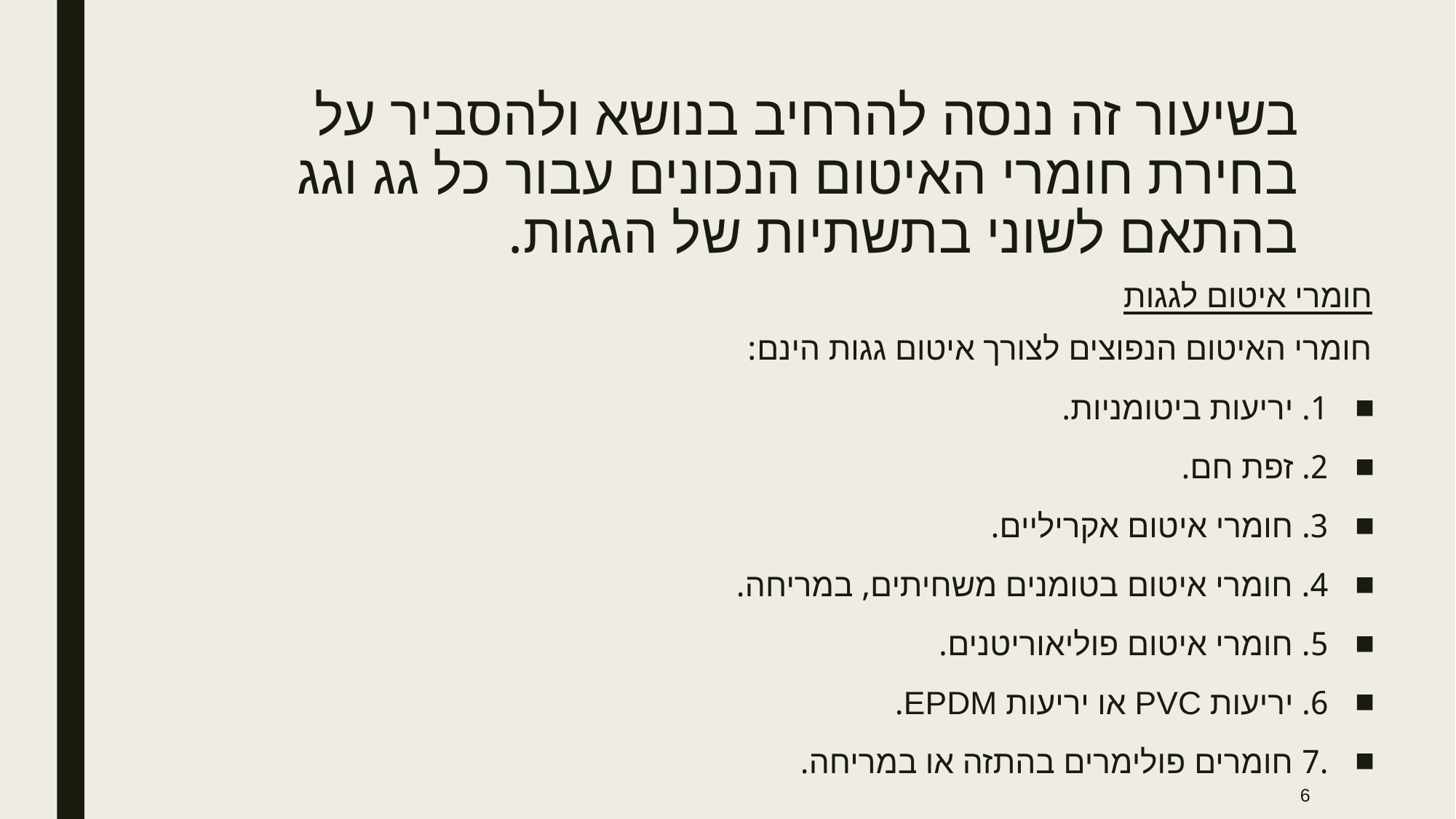

# בשיעור זה ננסה להרחיב בנושא ולהסביר על בחירת חומרי האיטום הנכונים עבור כל גג וגג בהתאם לשוני בתשתיות של הגגות.
חומרי איטום לגגות
חומרי האיטום הנפוצים לצורך איטום גגות הינם:
1. יריעות ביטומניות.
2. זפת חם.
3. חומרי איטום אקריליים.
4. חומרי איטום בטומנים משחיתים, במריחה.
5. חומרי איטום פוליאוריטנים.
6. יריעות PVC או יריעות EPDM.
.7 חומרים פולימרים בהתזה או במריחה.

6